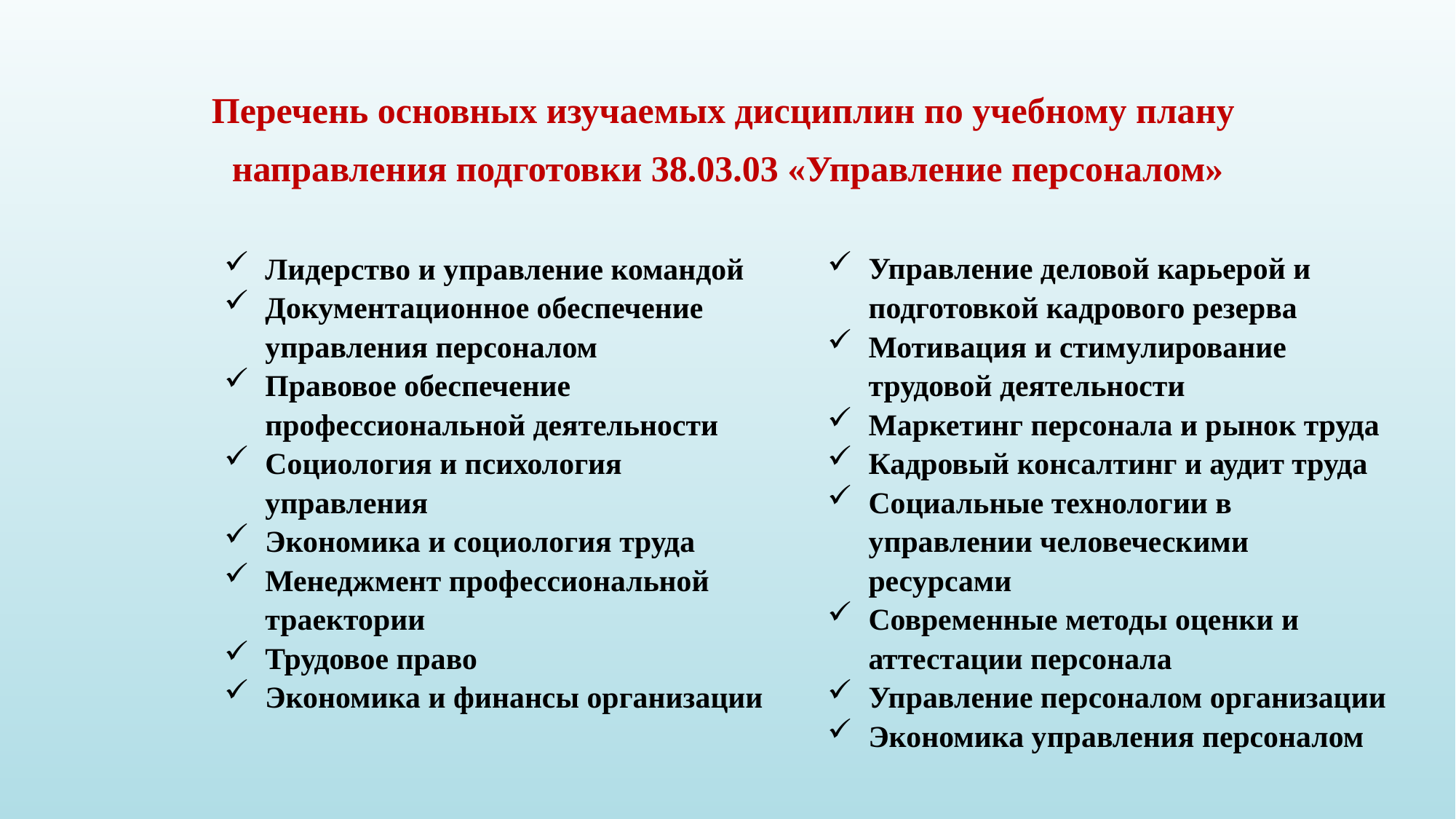

Перечень основных изучаемых дисциплин по учебному плану
направления подготовки 38.03.03 «Управление персоналом»

Лидерство и управление командой
Документационное обеспечение управления персоналом
Правовое обеспечение профессиональной деятельности
Социология и психология управления
Экономика и социология труда
Менеджмент профессиональной траектории
Трудовое право
Экономика и финансы организации

Управление деловой карьерой и подготовкой кадрового резерва
Мотивация и стимулирование трудовой деятельности
Маркетинг персонала и рынок труда
Кадровый консалтинг и аудит труда
Социальные технологии в управлении человеческими ресурсами
Современные методы оценки и аттестации персонала
Управление персоналом организации
Экономика управления персоналом